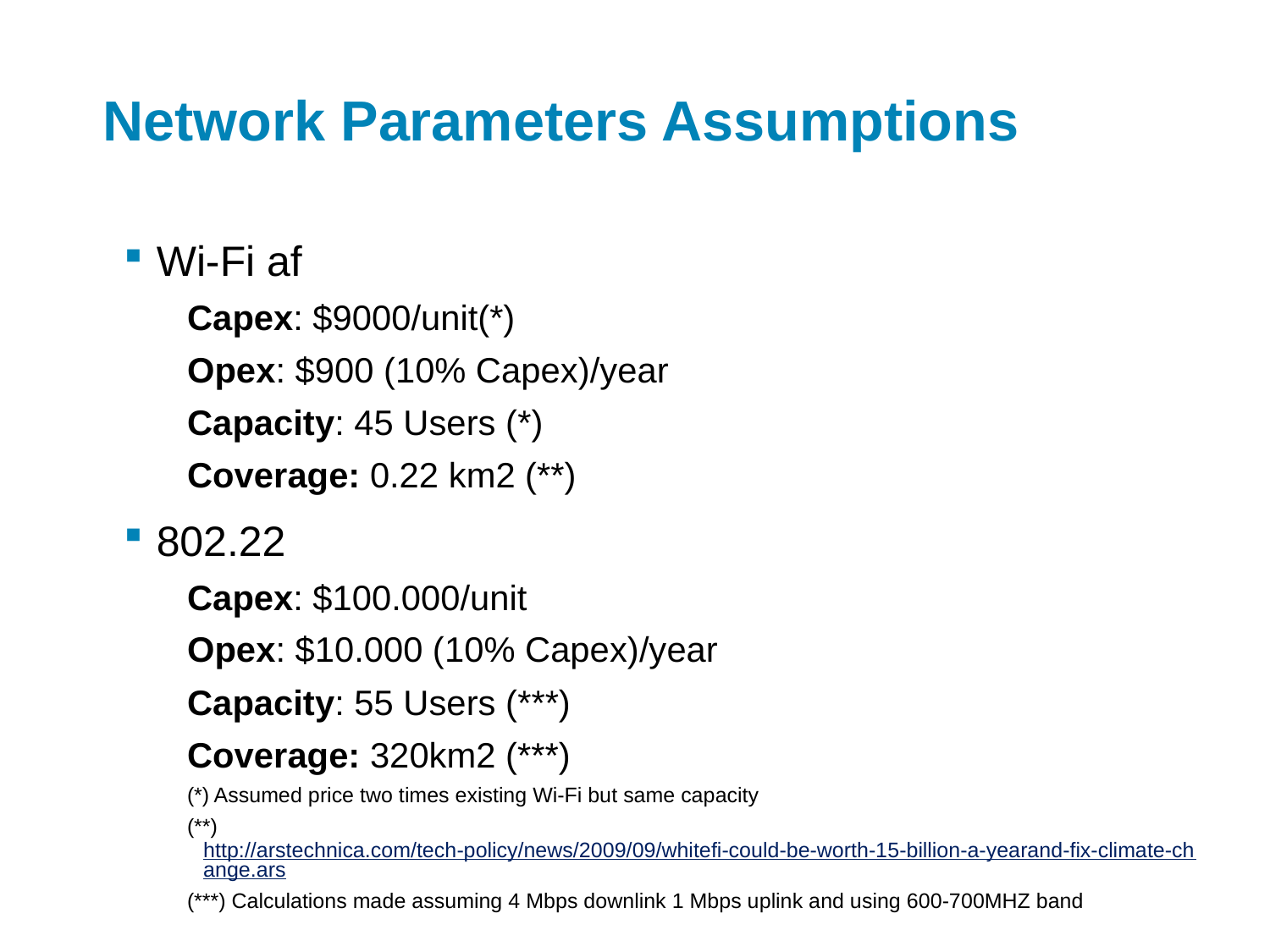

# Network Parameters Assumptions
Wi-Fi af
Capex: $9000/unit(*)
Opex: $900 (10% Capex)/year
Capacity: 45 Users (*)
Coverage: 0.22 km2 (**)
802.22
Capex: $100.000/unit
Opex: $10.000 (10% Capex)/year
Capacity: 55 Users (***)
Coverage: 320km2 (***)
(*) Assumed price two times existing Wi-Fi but same capacity
(**) http://arstechnica.com/tech-policy/news/2009/09/whitefi-could-be-worth-15-billion-a-yearand-fix-climate-change.ars
(***) Calculations made assuming 4 Mbps downlink 1 Mbps uplink and using 600-700MHZ band

(*) 	LTE for UMTS: OFDMA and SC-FDMA Based Radio Access